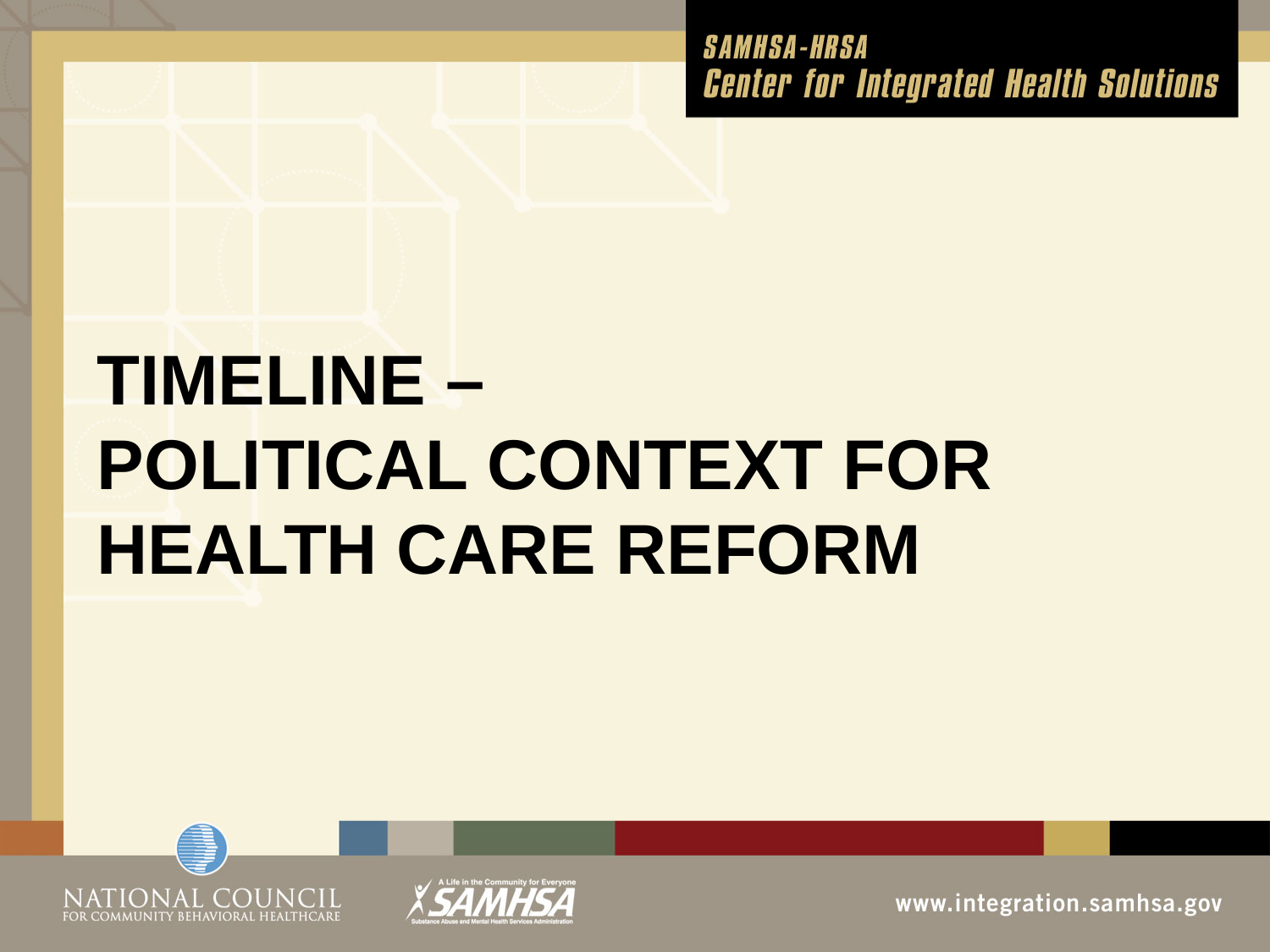

# Timeline – Political context for health care reform